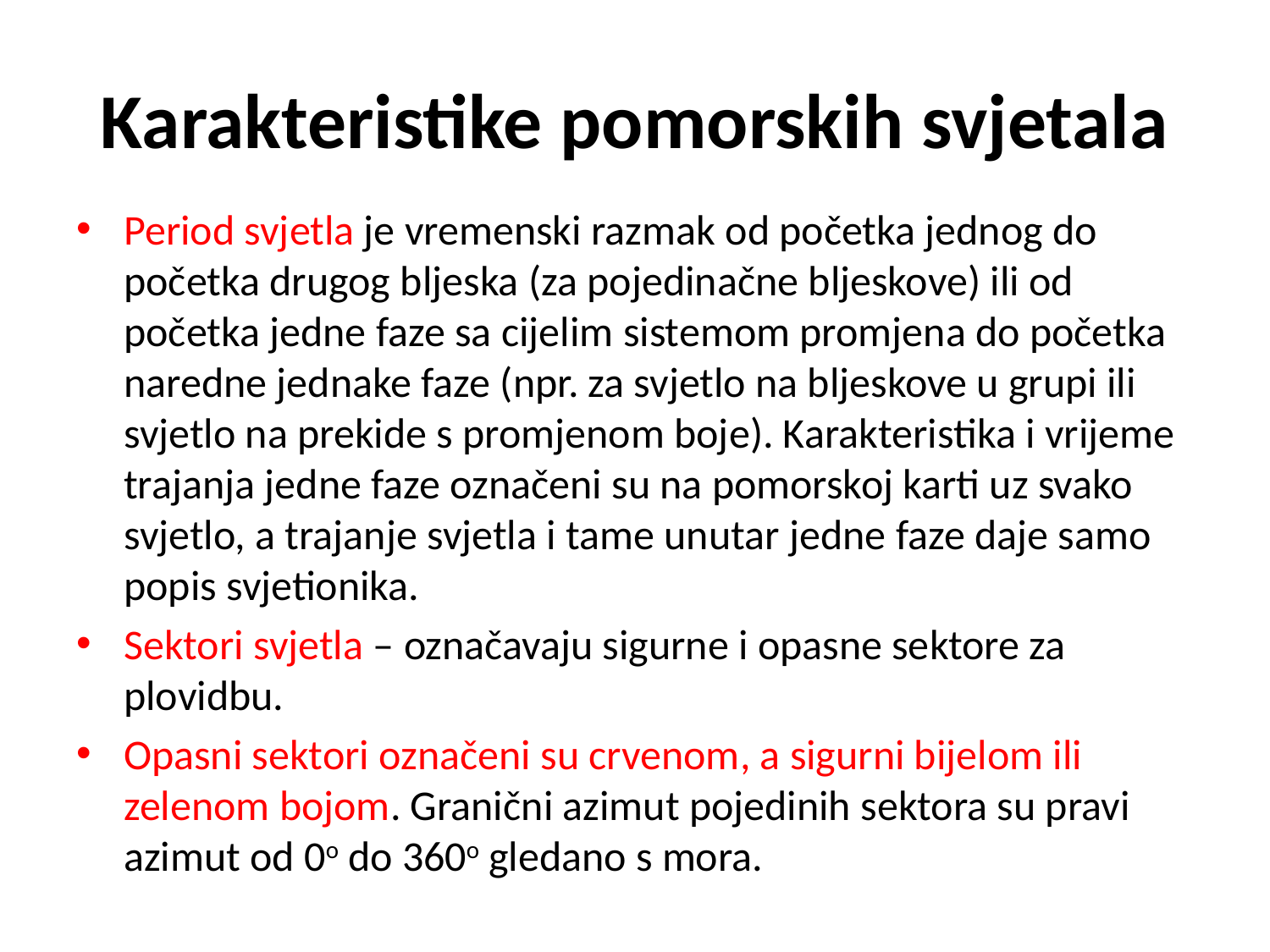

# Karakteristike pomorskih svjetala
Period svjetla je vremenski razmak od početka jednog do početka drugog bljeska (za pojedinačne bljeskove) ili od početka jedne faze sa cijelim sistemom promjena do početka naredne jednake faze (npr. za svjetlo na bljeskove u grupi ili svjetlo na prekide s promjenom boje). Karakteristika i vrijeme  trajanja jedne faze označeni su na pomorskoj karti uz svako svjetlo, a trajanje svjetla i tame unutar jedne faze daje samo popis svjetionika.
Sektori svjetla – označavaju sigurne i opasne sektore za plovidbu.
Opasni sektori označeni su crvenom, a sigurni bijelom ili zelenom bojom. Granični azimut pojedinih sektora su pravi azimut od 0o do 360o gledano s mora.